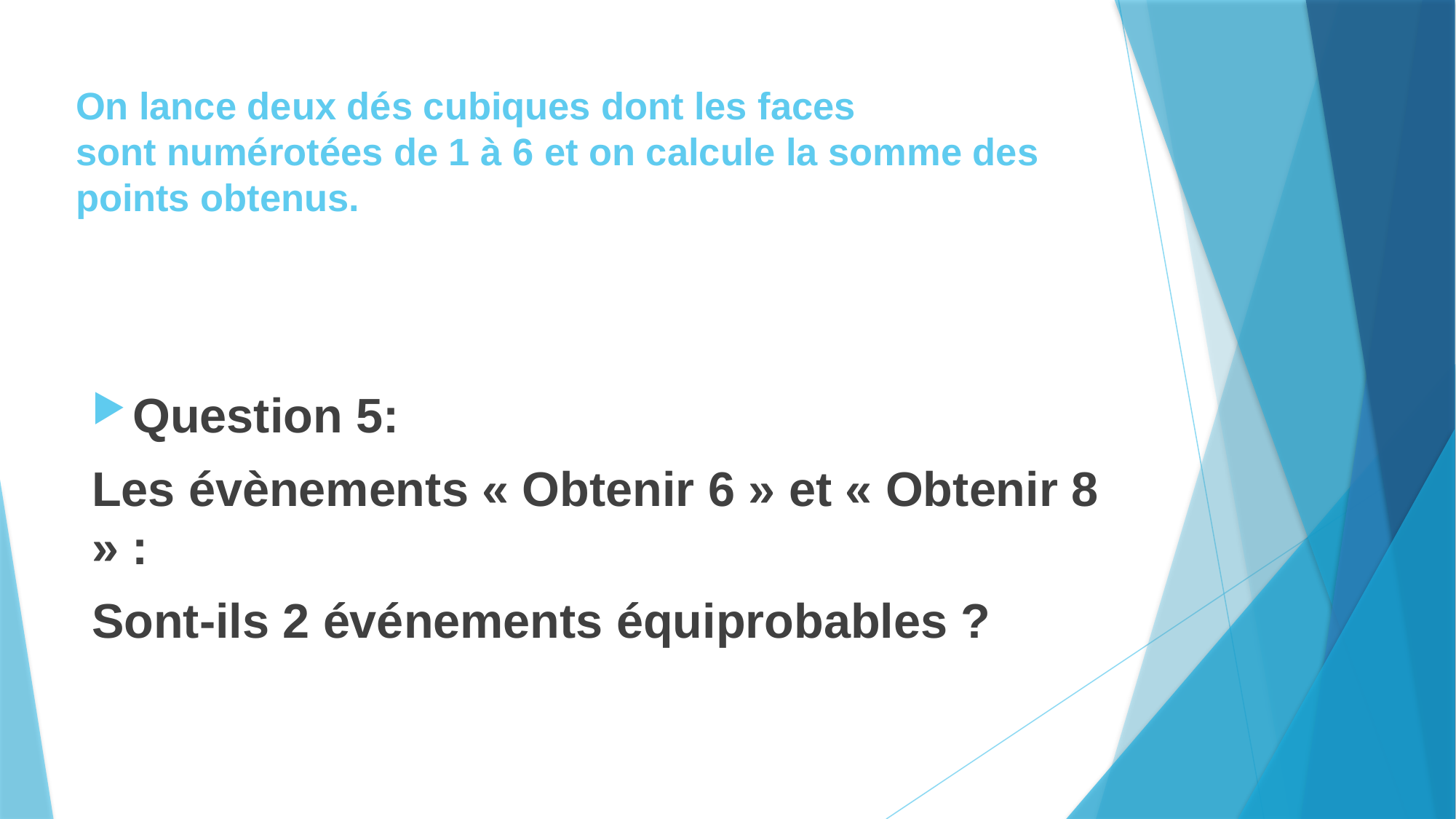

On lance deux dés cubiques dont les faces
sont numérotées de 1 à 6 et on calcule la somme des points obtenus.
Question 5:
Les évènements « Obtenir 6 » et « Obtenir 8 » :
Sont-ils 2 événements équiprobables ?